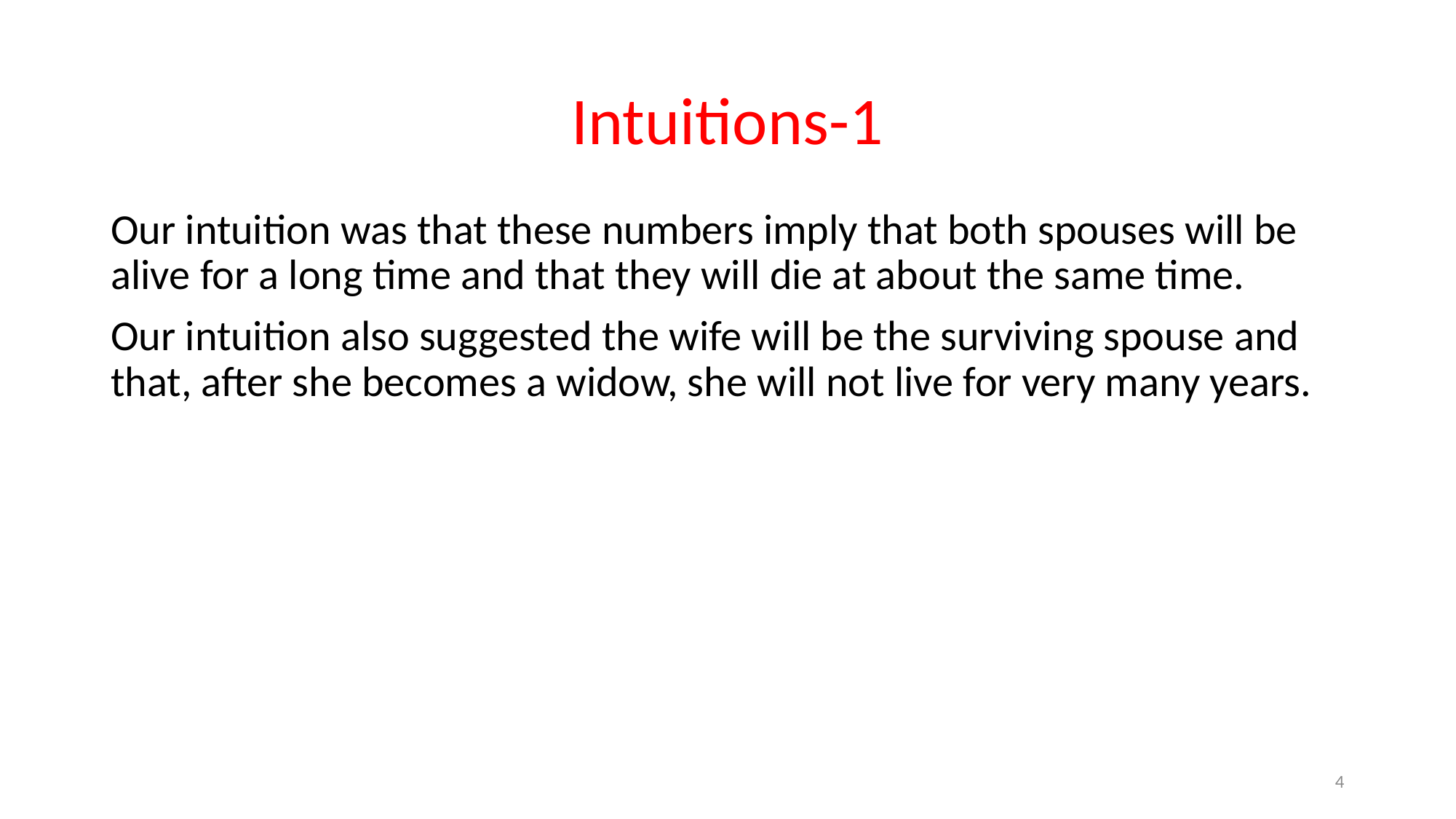

# Intuitions-1
Our intuition was that these numbers imply that both spouses will be alive for a long time and that they will die at about the same time.
Our intuition also suggested the wife will be the surviving spouse and that, after she becomes a widow, she will not live for very many years.

4